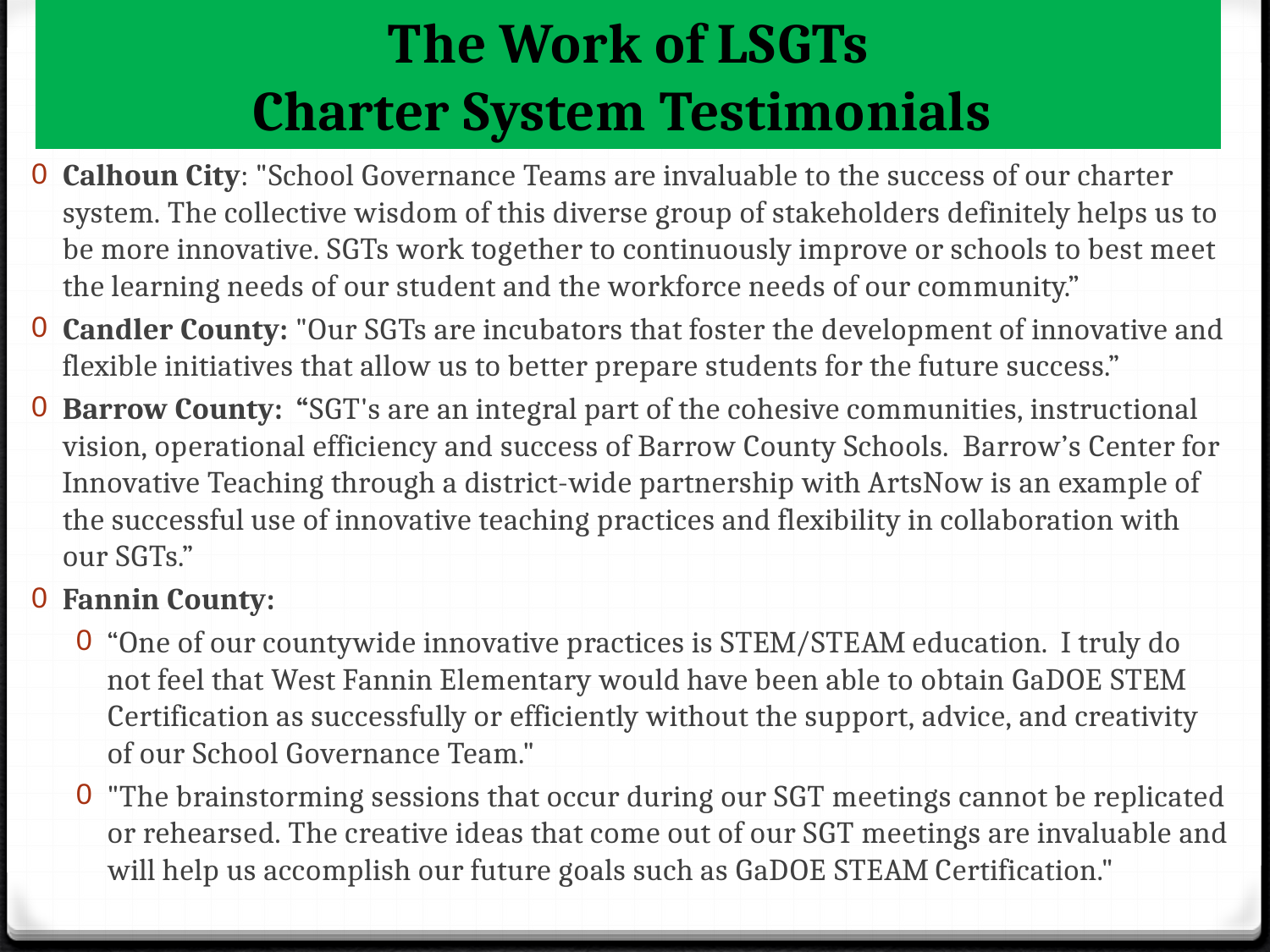

# The Work of LSGTs Charter System Testimonials
Calhoun City: "School Governance Teams are invaluable to the success of our charter system. The collective wisdom of this diverse group of stakeholders definitely helps us to be more innovative. SGTs work together to continuously improve or schools to best meet the learning needs of our student and the workforce needs of our community.”
Candler County: "Our SGTs are incubators that foster the development of innovative and flexible initiatives that allow us to better prepare students for the future success.”
Barrow County:  “SGT's are an integral part of the cohesive communities, instructional vision, operational efficiency and success of Barrow County Schools.  Barrow’s Center for Innovative Teaching through a district-wide partnership with ArtsNow is an example of the successful use of innovative teaching practices and flexibility in collaboration with our SGTs.”
Fannin County:
“One of our countywide innovative practices is STEM/STEAM education.  I truly do not feel that West Fannin Elementary would have been able to obtain GaDOE STEM Certification as successfully or efficiently without the support, advice, and creativity of our School Governance Team."
"The brainstorming sessions that occur during our SGT meetings cannot be replicated or rehearsed. The creative ideas that come out of our SGT meetings are invaluable and will help us accomplish our future goals such as GaDOE STEAM Certification."